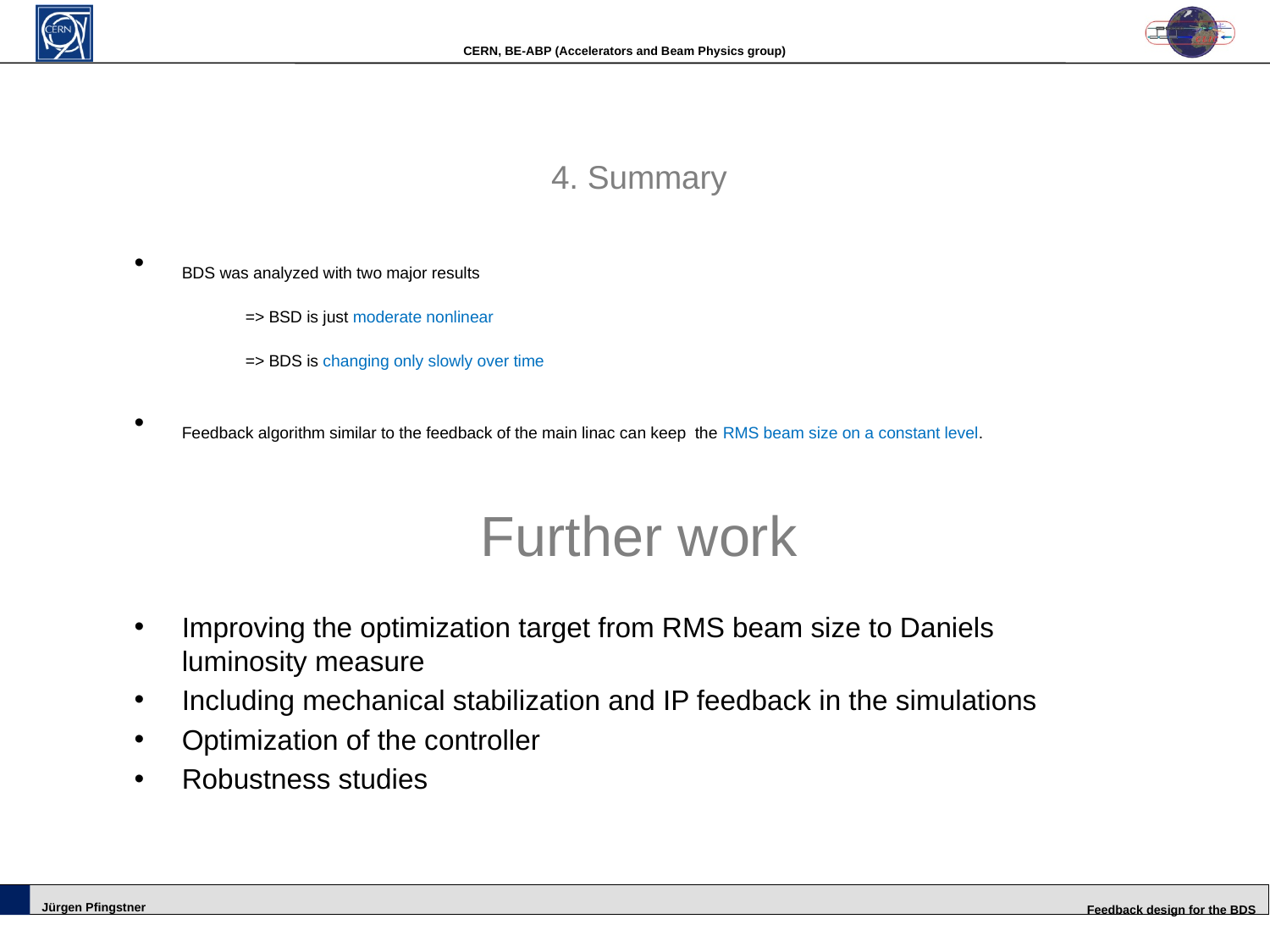

4. Summary
BDS was analyzed with two major results
	=> BSD is just moderate nonlinear
	=> BDS is changing only slowly over time

Feedback algorithm similar to the feedback of the main linac can keep  the RMS beam size on a constant level.

# Further work
Improving the optimization target from RMS beam size to Daniels luminosity measure
Including mechanical stabilization and IP feedback in the simulations
Optimization of the controller
Robustness studies